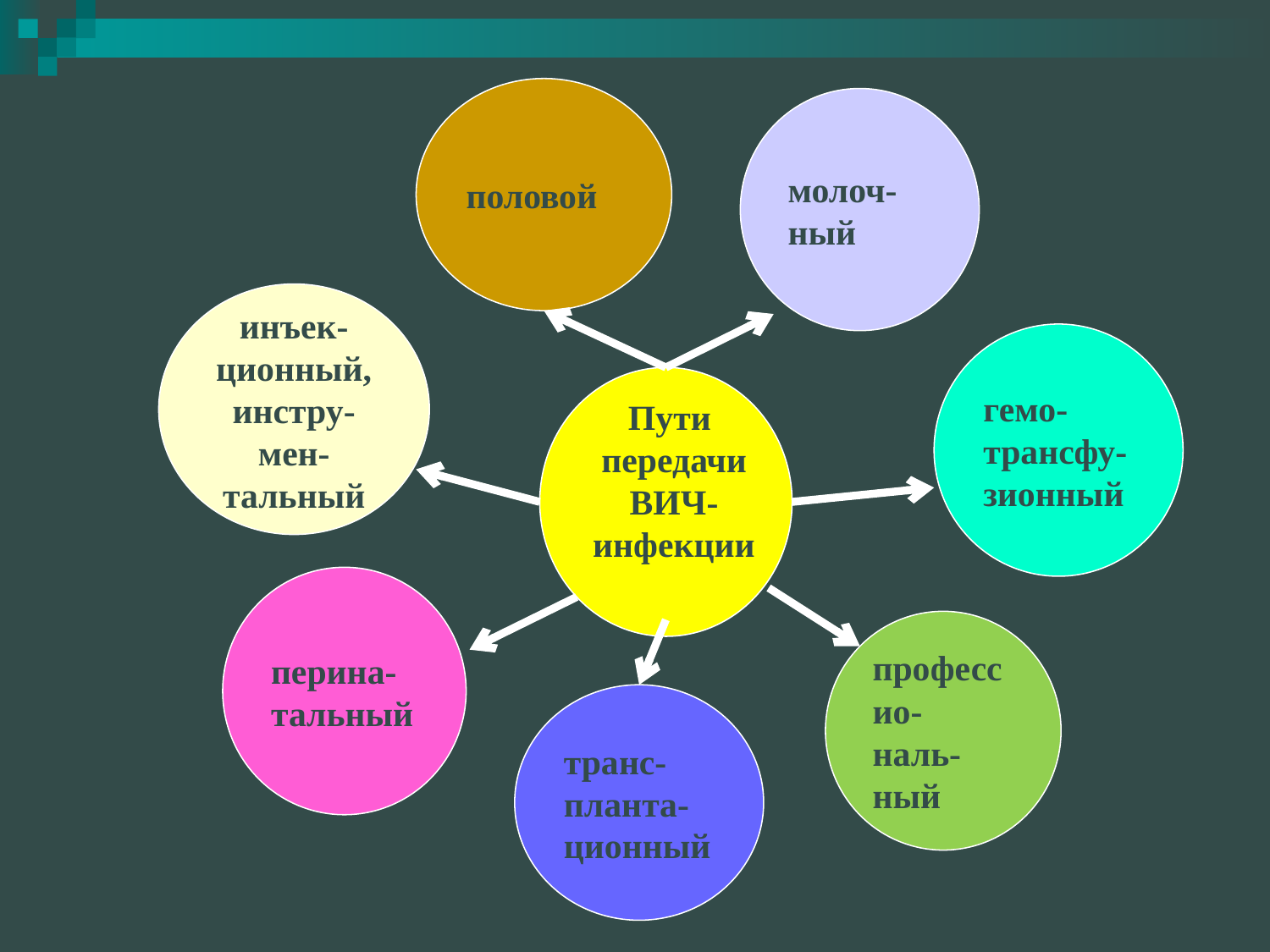

половой
молоч-
ный
инъек-
ционный,
инстру-
мен-
тальный
гемо-
трансфу-зионный

Пути
передачи
ВИЧ-
инфекции
перина-
тальный
профессио-
наль-
ный
транс-
планта-
ционный